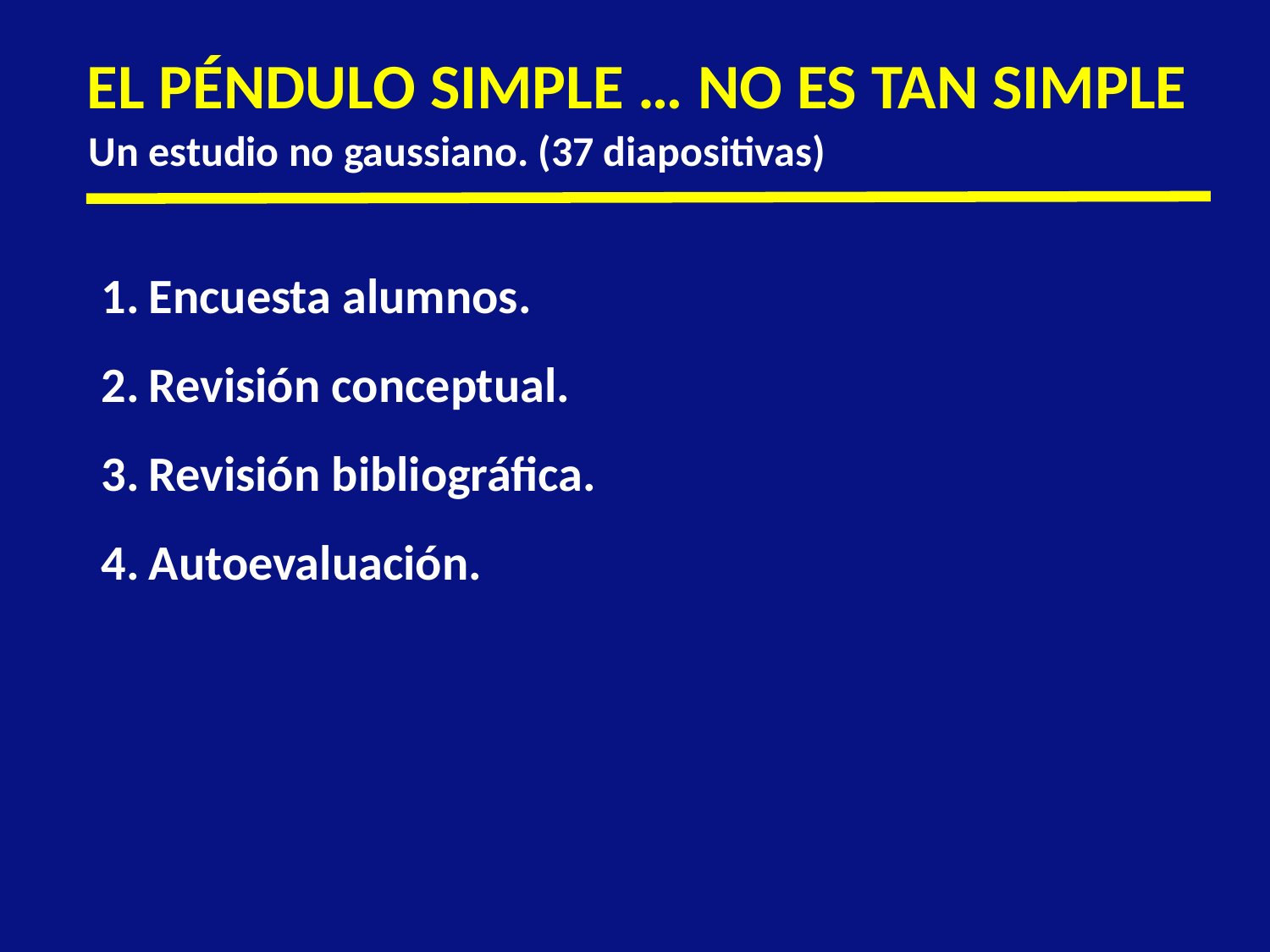

EL PÉNDULO SIMPLE … NO ES TAN SIMPLE
Un estudio no gaussiano. (37 diapositivas)
Encuesta alumnos.
Revisión conceptual.
Revisión bibliográfica.
Autoevaluación.